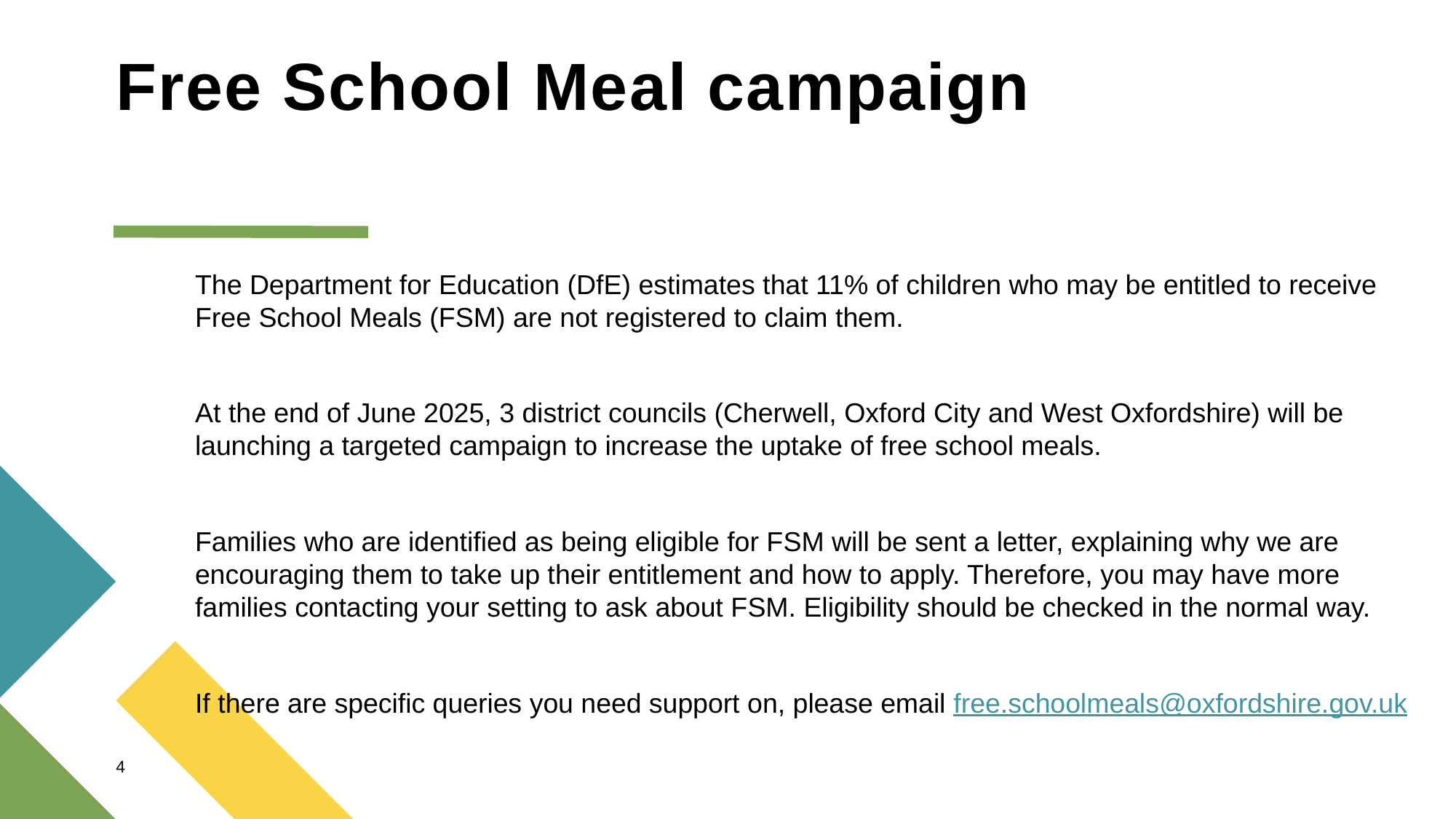

# Free School Meal campaign
The Department for Education (DfE) estimates that 11% of children who may be entitled to receive Free School Meals (FSM) are not registered to claim them.

At the end of June 2025, 3 district councils (Cherwell, Oxford City and West Oxfordshire) will be launching a targeted campaign to increase the uptake of free school meals.

Families who are identified as being eligible for FSM will be sent a letter, explaining why we are encouraging them to take up their entitlement and how to apply. Therefore, you may have more families contacting your setting to ask about FSM. Eligibility should be checked in the normal way.

If there are specific queries you need support on, please email free.schoolmeals@oxfordshire.gov.uk
4